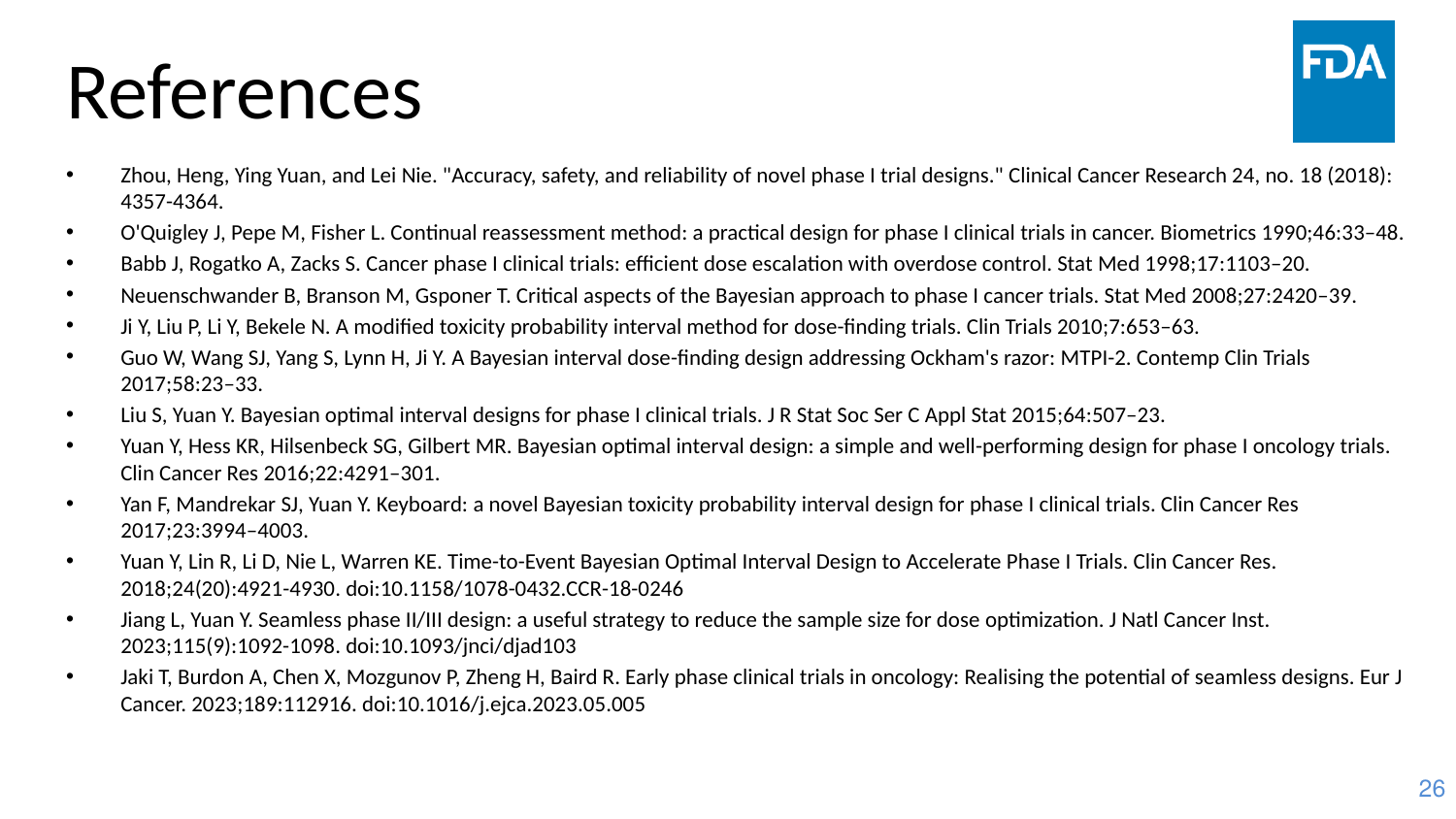

# References
Zhou, Heng, Ying Yuan, and Lei Nie. "Accuracy, safety, and reliability of novel phase I trial designs." Clinical Cancer Research 24, no. 18 (2018): 4357-4364.
O'Quigley J, Pepe M, Fisher L. Continual reassessment method: a practical design for phase I clinical trials in cancer. Biometrics 1990;46:33–48.
Babb J, Rogatko A, Zacks S. Cancer phase I clinical trials: efficient dose escalation with overdose control. Stat Med 1998;17:1103–20.
Neuenschwander B, Branson M, Gsponer T. Critical aspects of the Bayesian approach to phase I cancer trials. Stat Med 2008;27:2420–39.
Ji Y, Liu P, Li Y, Bekele N. A modified toxicity probability interval method for dose-finding trials. Clin Trials 2010;7:653–63.
Guo W, Wang SJ, Yang S, Lynn H, Ji Y. A Bayesian interval dose-finding design addressing Ockham's razor: MTPI-2. Contemp Clin Trials 2017;58:23–33.
Liu S, Yuan Y. Bayesian optimal interval designs for phase I clinical trials. J R Stat Soc Ser C Appl Stat 2015;64:507–23.
Yuan Y, Hess KR, Hilsenbeck SG, Gilbert MR. Bayesian optimal interval design: a simple and well-performing design for phase I oncology trials. Clin Cancer Res 2016;22:4291–301.
Yan F, Mandrekar SJ, Yuan Y. Keyboard: a novel Bayesian toxicity probability interval design for phase I clinical trials. Clin Cancer Res 2017;23:3994–4003.
Yuan Y, Lin R, Li D, Nie L, Warren KE. Time-to-Event Bayesian Optimal Interval Design to Accelerate Phase I Trials. Clin Cancer Res. 2018;24(20):4921-4930. doi:10.1158/1078-0432.CCR-18-0246
Jiang L, Yuan Y. Seamless phase II/III design: a useful strategy to reduce the sample size for dose optimization. J Natl Cancer Inst. 2023;115(9):1092-1098. doi:10.1093/jnci/djad103
Jaki T, Burdon A, Chen X, Mozgunov P, Zheng H, Baird R. Early phase clinical trials in oncology: Realising the potential of seamless designs. Eur J Cancer. 2023;189:112916. doi:10.1016/j.ejca.2023.05.005